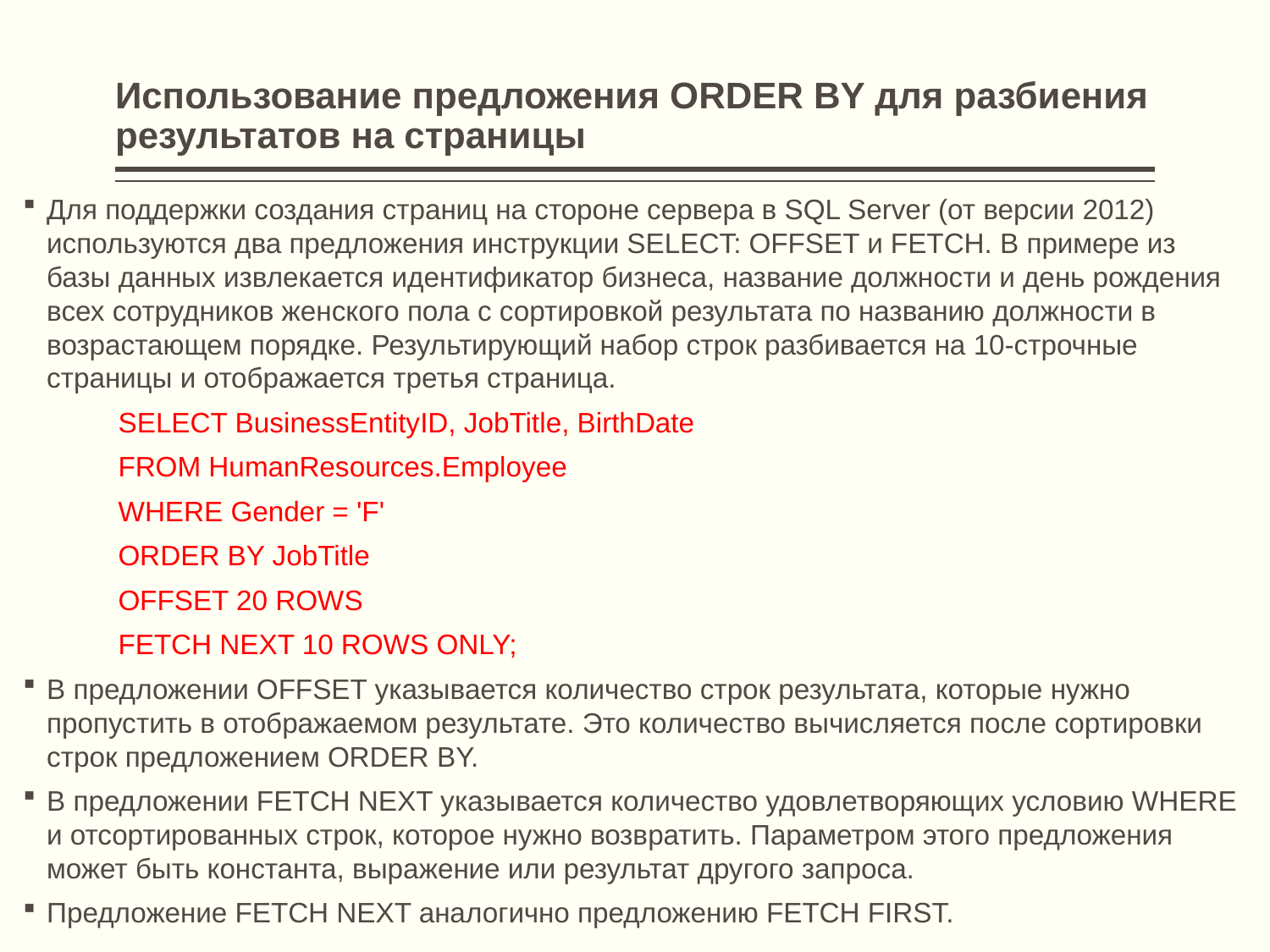

# Использование предложения ORDER BY для разбиения результатов на страницы
Для поддержки создания страниц на стороне сервера в SQL Server (от версии 2012) используются два предложения инструкции SELECT: OFFSET и FETCH. В примере из базы данных извлекается идентификатор бизнеса, название должности и день рождения всех сотрудников женского пола с сортировкой результата по названию должности в возрастающем порядке. Результирующий набор строк разбивается на 10-строчные страницы и отображается третья страница.
SELECT BusinessEntityID, JobTitle, BirthDate
FROM HumanResources.Employee
WHERE Gender = 'F'
ORDER BY JobTitle
OFFSET 20 ROWS
FETCH NEXT 10 ROWS ONLY;
В предложении OFFSET указывается количество строк результата, которые нужно пропустить в отображаемом результате. Это количество вычисляется после сортировки строк предложением ORDER BY.
В предложении FETCH NEXT указывается количество удовлетворяющих условию WHERE и отсортированных строк, которое нужно возвратить. Параметром этого предложения может быть константа, выражение или результат другого запроса.
Предложение FETCH NEXT аналогично предложению FETCH FIRST.